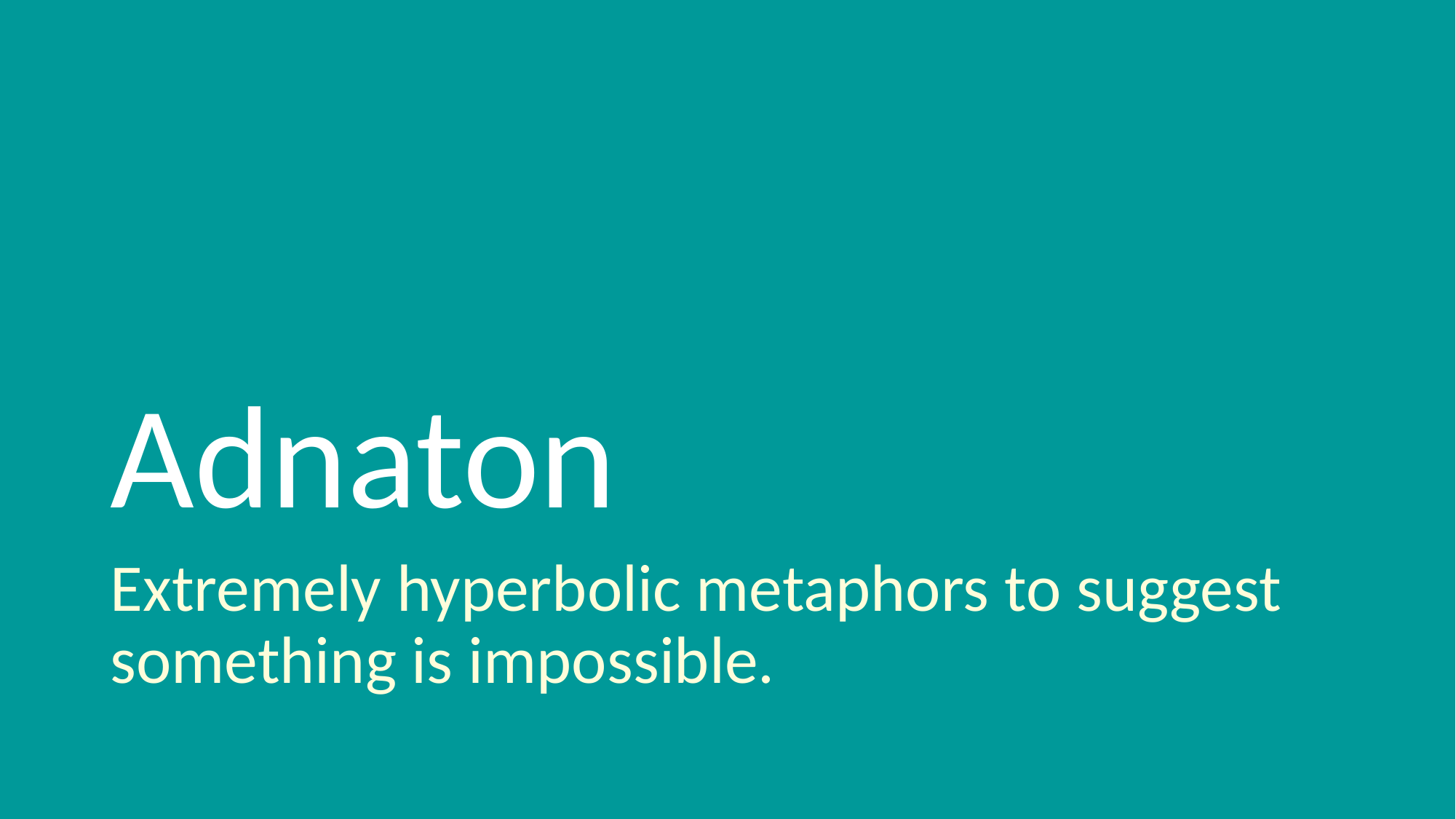

# Adnaton
Extremely hyperbolic metaphors to suggest something is impossible.